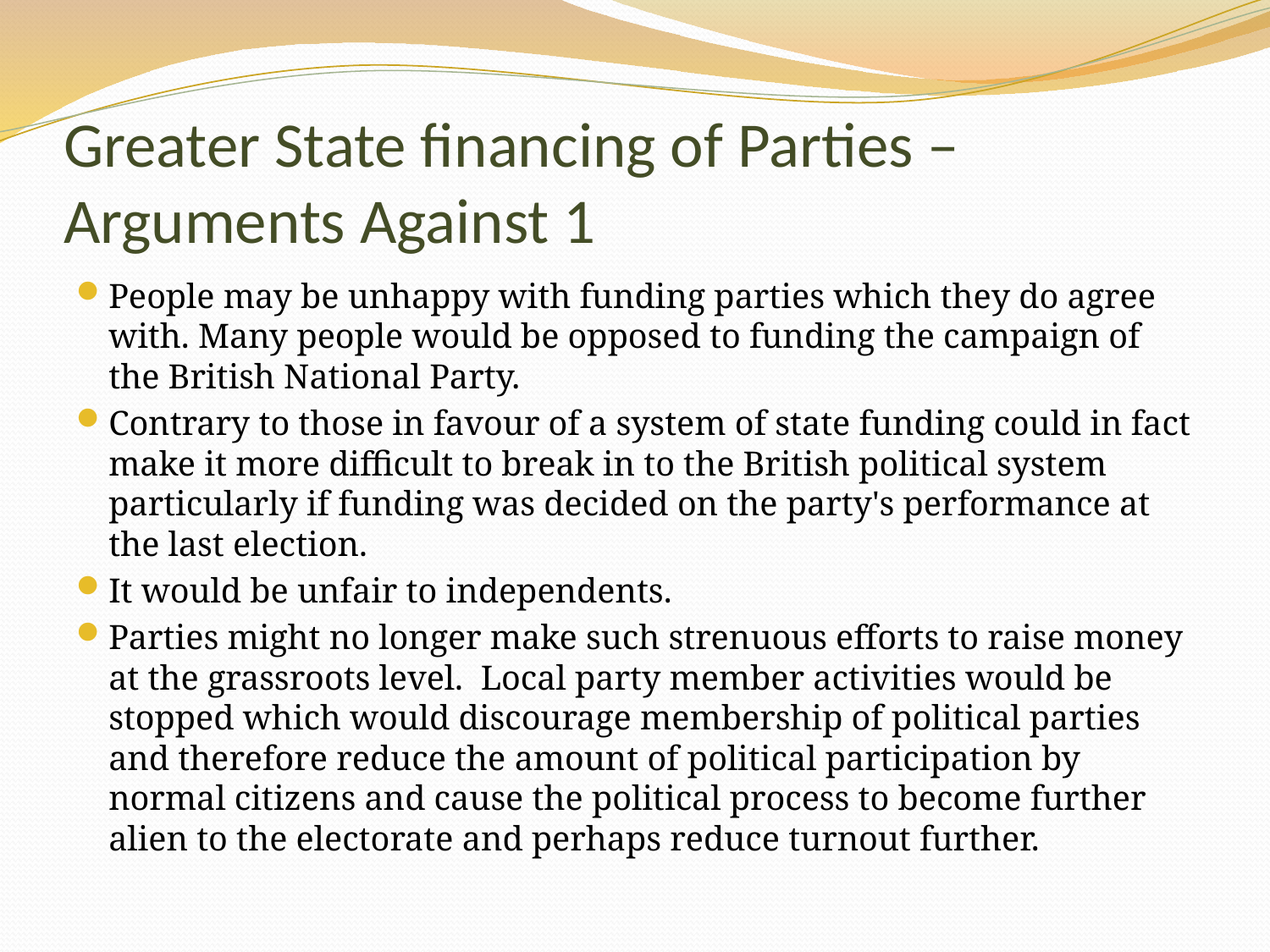

# Greater State financing of Parties – Arguments Against 1
People may be unhappy with funding parties which they do agree with. Many people would be opposed to funding the campaign of the British National Party.
Contrary to those in favour of a system of state funding could in fact make it more difficult to break in to the British political system particularly if funding was decided on the party's performance at the last election.
It would be unfair to independents.
Parties might no longer make such strenuous efforts to raise money at the grassroots level.  Local party member activities would be stopped which would discourage membership of political parties and therefore reduce the amount of political participation by normal citizens and cause the political process to become further alien to the electorate and perhaps reduce turnout further.